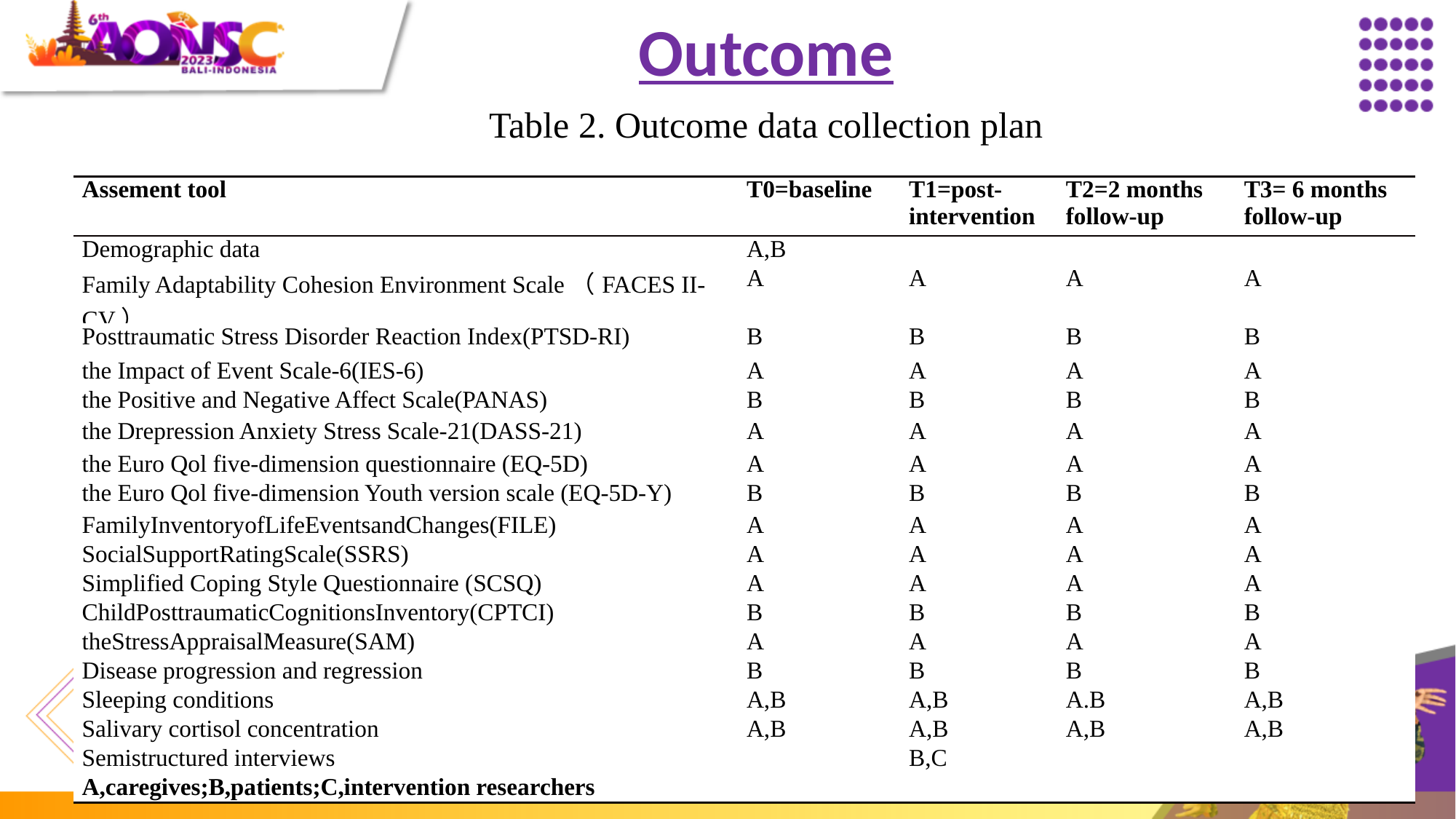

Outcome
Table 2. Outcome data collection plan
| Assement tool | T0=baseline | T1=post- intervention | T2=2 months follow-up | T3= 6 months follow-up |
| --- | --- | --- | --- | --- |
| Demographic data | A,B |  |  |  |
| Family Adaptability Cohesion Environment Scale（FACES II-CV） | A | A | A | A |
| Posttraumatic Stress Disorder Reaction Index(PTSD-RI) | B | B | B | B |
| the Impact of Event Scale-6(IES-6) | A | A | A | A |
| the Positive and Negative Affect Scale(PANAS) | B | B | B | B |
| the Drepression Anxiety Stress Scale-21(DASS-21) | A | A | A | A |
| the Euro Qol five-dimension questionnaire (EQ-5D) | A | A | A | A |
| the Euro Qol five-dimension Youth version scale (EQ-5D-Y) | B | B | B | B |
| FamilyInventoryofLifeEventsandChanges(FILE) | A | A | A | A |
| SocialSupportRatingScale(SSRS) | A | A | A | A |
| Simplified Coping Style Questionnaire (SCSQ) | A | A | A | A |
| ChildPosttraumaticCognitionsInventory(CPTCI) | B | B | B | B |
| theStressAppraisalMeasure(SAM) | A | A | A | A |
| Disease progression and regression | B | B | B | B |
| Sleeping conditions | A,B | A,B | A.B | A,B |
| Salivary cortisol concentration | A,B | A,B | A,B | A,B |
| Semistructured interviews |  | B,C |  |  |
| A,caregives;B,patients;C,intervention researchers |  |  |  |  |